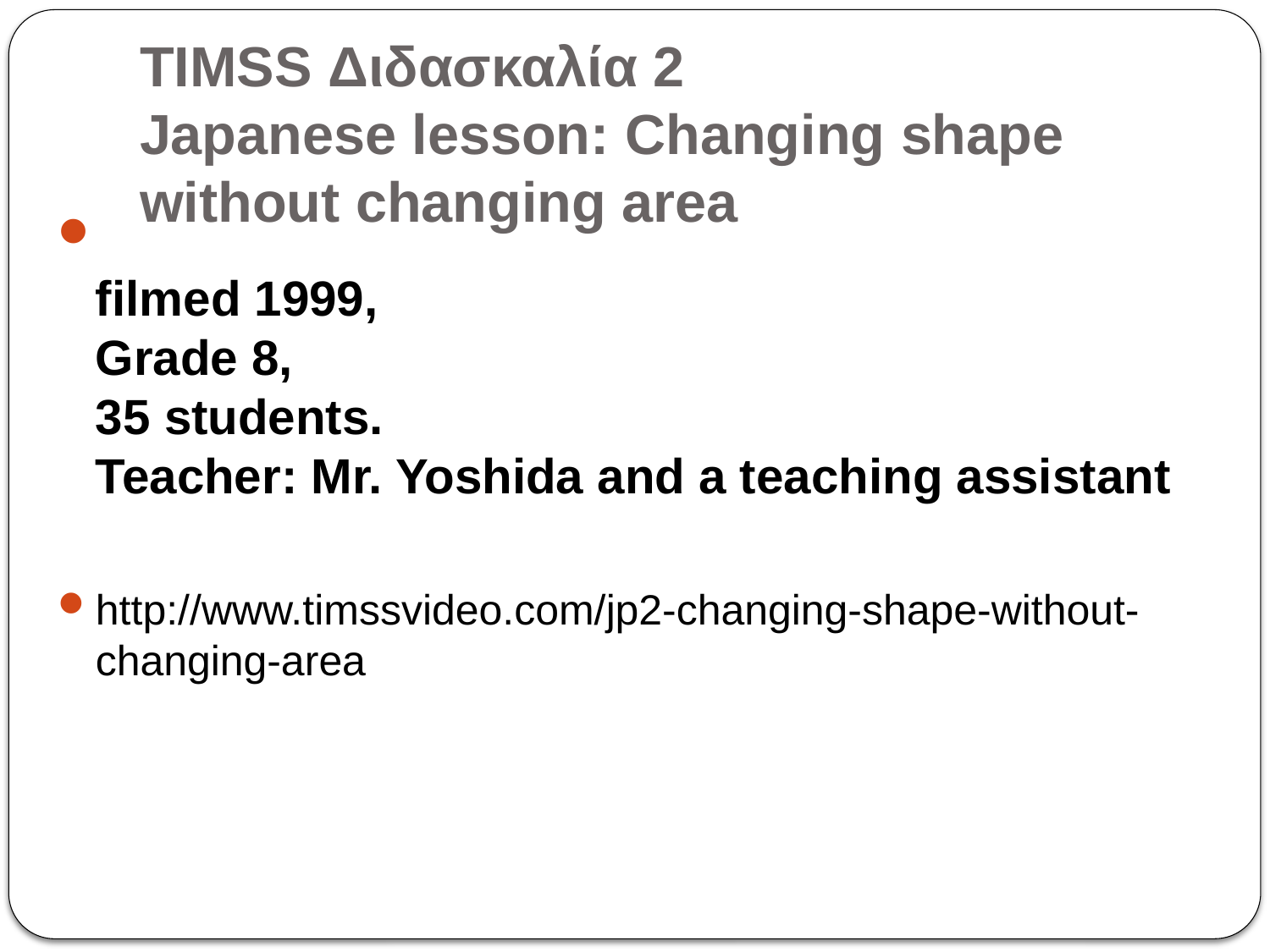

# TIMSS Διδασκαλία 2 Japanese lesson: Changing shape without changing area
filmed 1999,
Grade 8,
35 students.
Teacher: Mr. Yoshida and a teaching assistant

http://www.timssvideo.com/jp2-changing-shape-without-changing-area